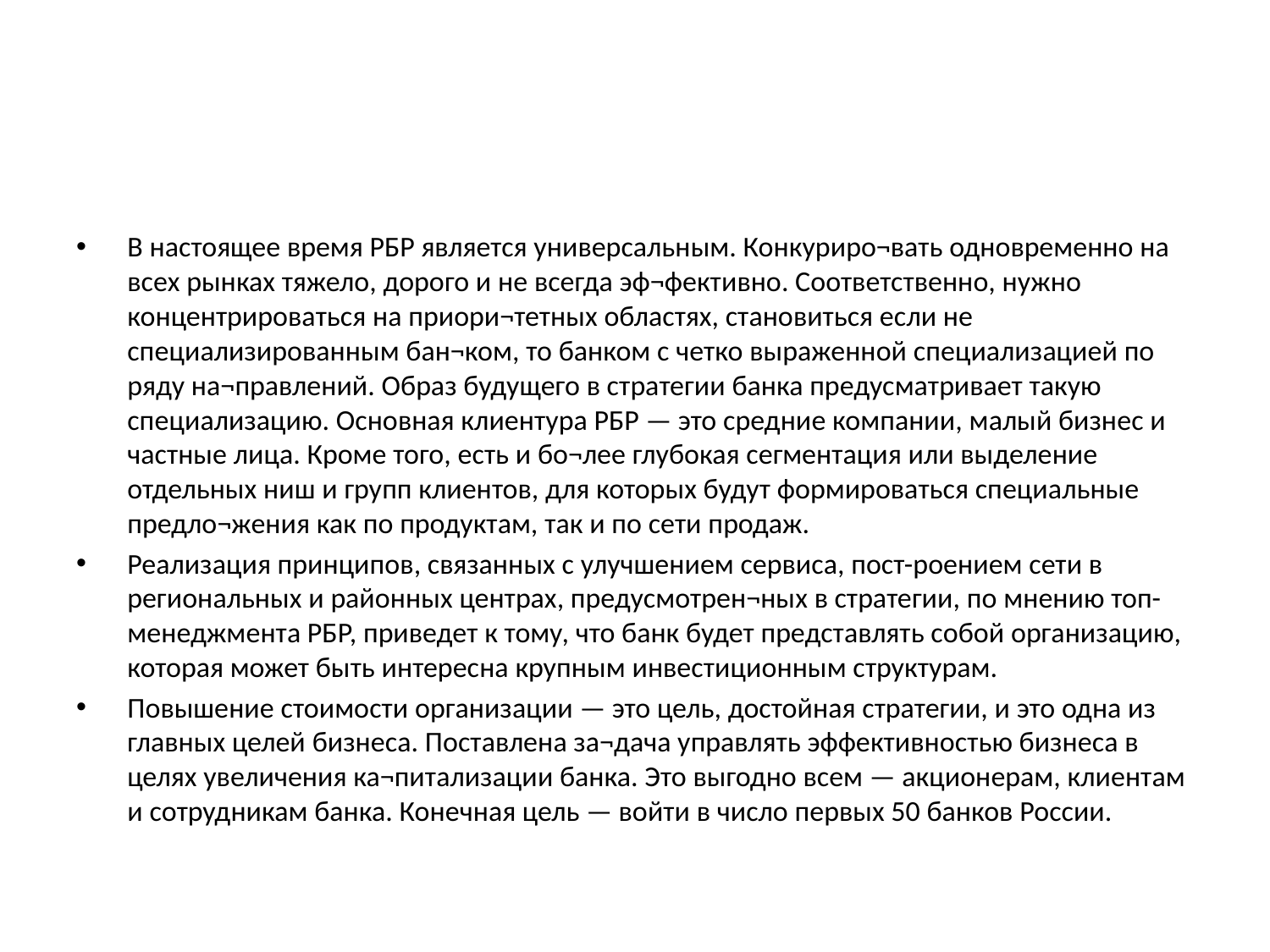

#
В настоящее время РБР является универсальным. Конкуриро¬вать одновременно на всех рынках тяжело, дорого и не всегда эф¬фективно. Соответственно, нужно концентрироваться на приори¬тетных областях, становиться если не специализированным бан¬ком, то банком с четко выраженной специализацией по ряду на¬правлений. Образ будущего в стратегии банка предусматривает такую специализацию. Основная клиентура РБР — это средние компании, малый бизнес и частные лица. Кроме того, есть и бо¬лее глубокая сегментация или выделение отдельных ниш и групп клиентов, для которых будут формироваться специальные предло¬жения как по продуктам, так и по сети продаж.
Реализация принципов, связанных с улучшением сервиса, пост-роением сети в региональных и районных центрах, предусмотрен¬ных в стратегии, по мнению топ-менеджмента РБР, приведет к тому, что банк будет представлять собой организацию, которая может быть интересна крупным инвестиционным структурам.
Повышение стоимости организации — это цель, достойная стратегии, и это одна из главных целей бизнеса. Поставлена за¬дача управлять эффективностью бизнеса в целях увеличения ка¬питализации банка. Это выгодно всем — акционерам, клиентам и сотрудникам банка. Конечная цель — войти в число первых 50 банков России.